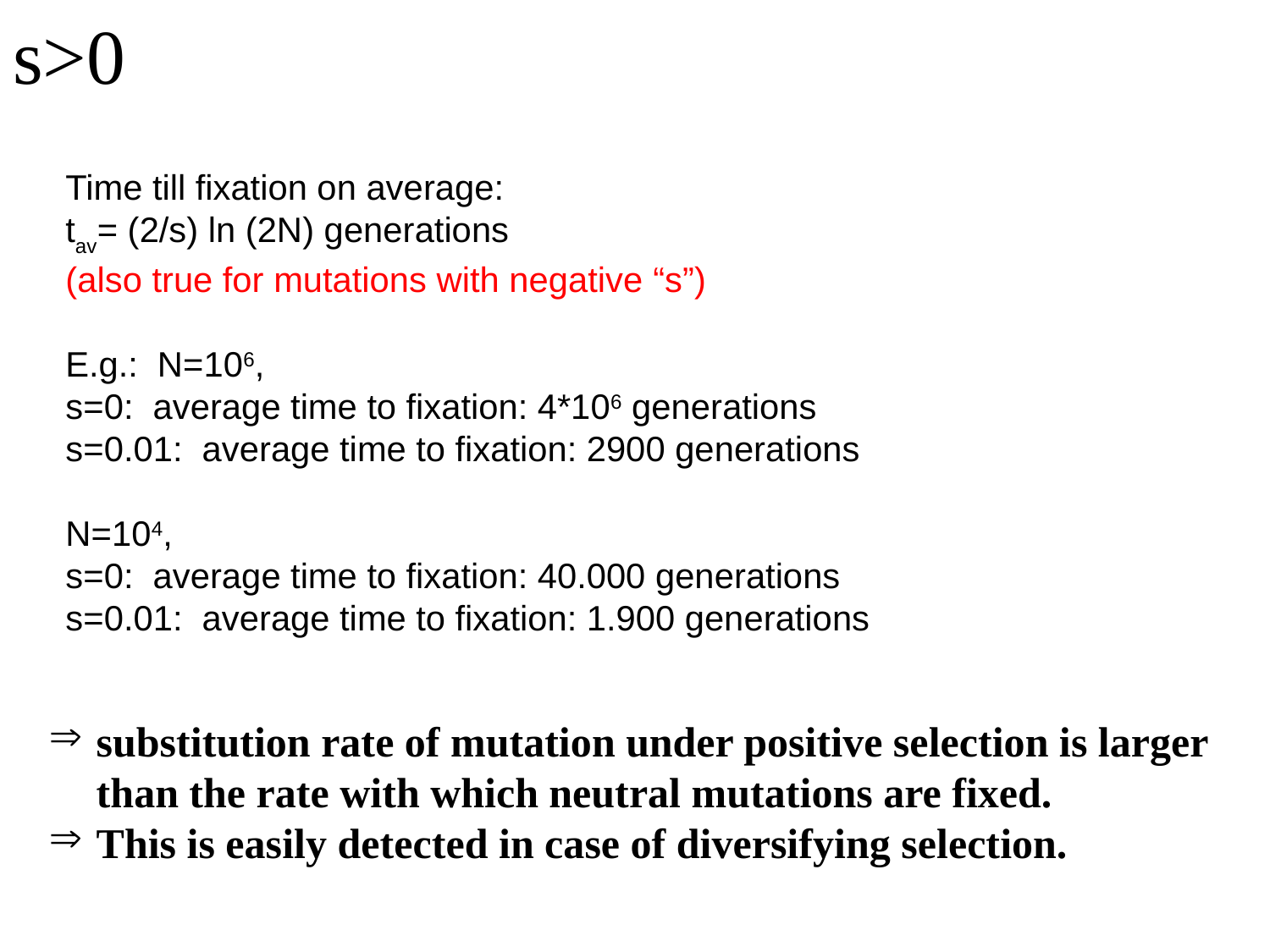

s>0
Time till fixation on average:
tav= (2/s) ln (2N) generations 
(also true for mutations with negative “s”)

E.g.:  N=106,
s=0:  average time to fixation: 4*106 generations
s=0.01:  average time to fixation: 2900 generations

N=104,
s=0:  average time to fixation: 40.000 generations
s=0.01:  average time to fixation: 1.900 generations

substitution rate of mutation under positive selection is larger than the rate with which neutral mutations are fixed.
This is easily detected in case of diversifying selection.